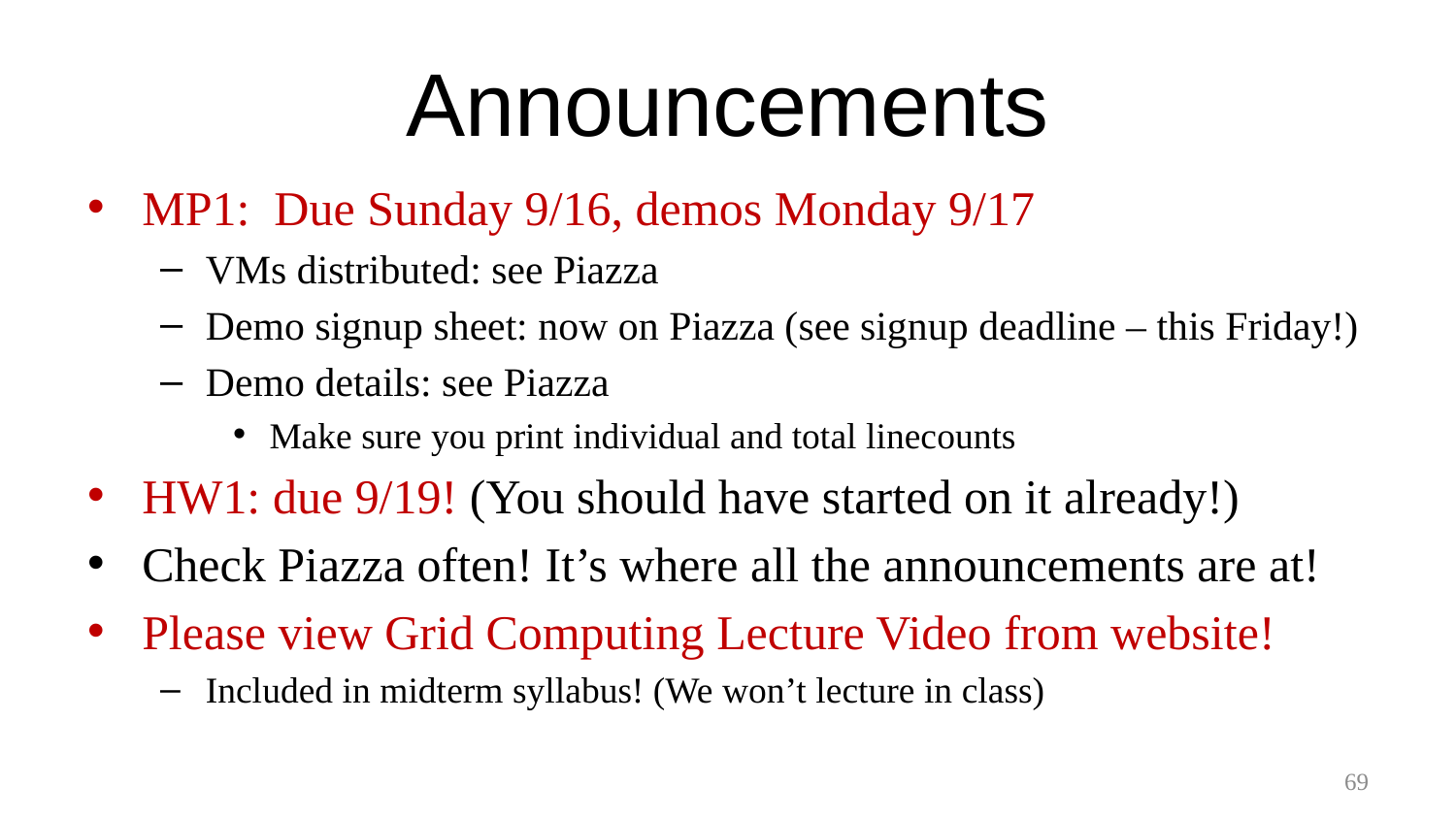

# Announcements
MP1:  Due Sunday 9/16, demos Monday 9/17
VMs distributed: see Piazza
Demo signup sheet: now on Piazza (see signup deadline – this Friday!)
Demo details: see Piazza
Make sure you print individual and total linecounts
HW1: due 9/19! (You should have started on it already!)
Check Piazza often! It’s where all the announcements are at!
Please view Grid Computing Lecture Video from website!
Included in midterm syllabus! (We won’t lecture in class)
69